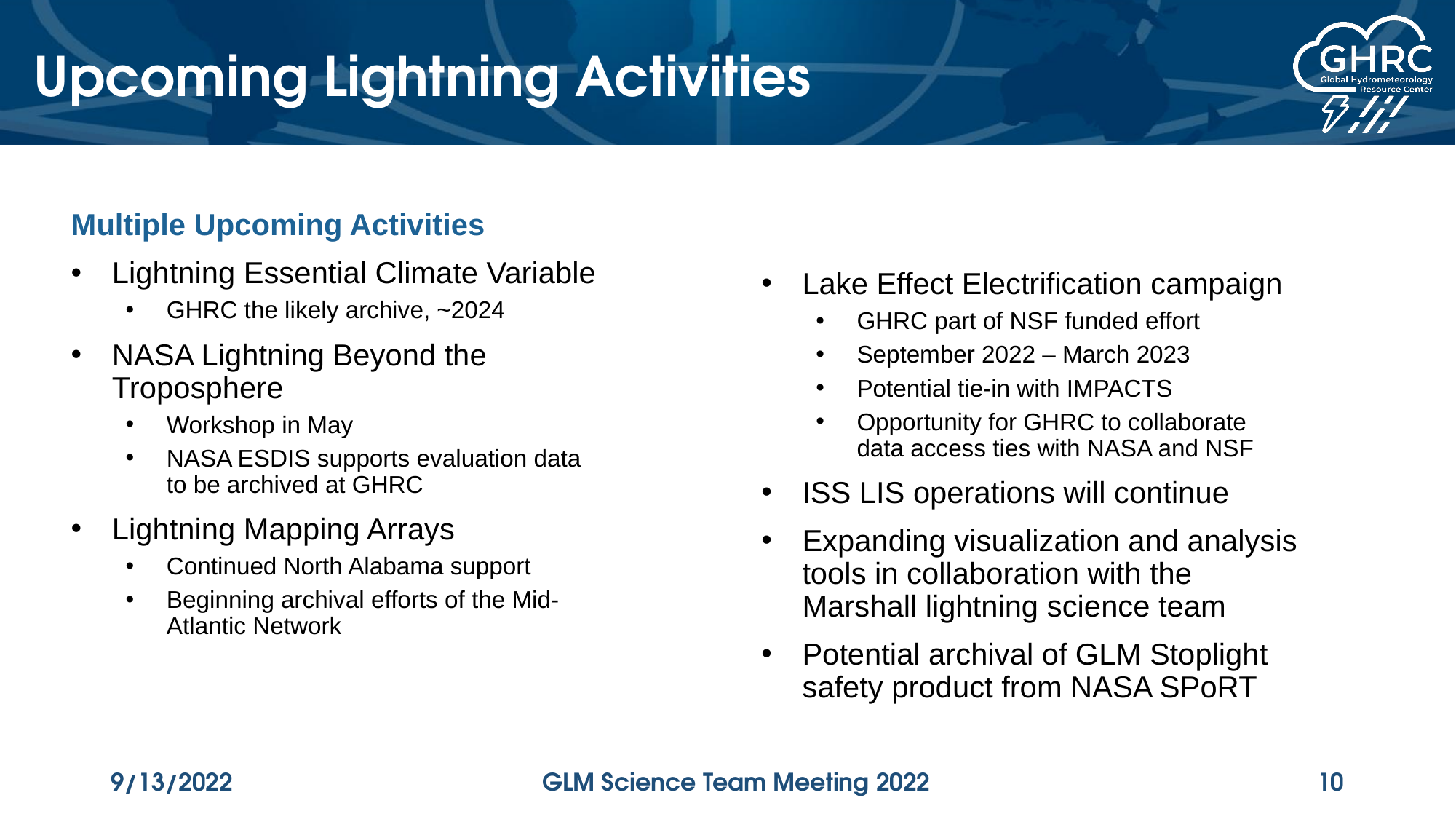

# Upcoming Lightning Activities
Multiple Upcoming Activities
Lightning Essential Climate Variable
GHRC the likely archive, ~2024
NASA Lightning Beyond the Troposphere
Workshop in May
NASA ESDIS supports evaluation data to be archived at GHRC
Lightning Mapping Arrays
Continued North Alabama support
Beginning archival efforts of the Mid-Atlantic Network

Lake Effect Electrification campaign
GHRC part of NSF funded effort
September 2022 – March 2023
Potential tie-in with IMPACTS
Opportunity for GHRC to collaborate data access ties with NASA and NSF
ISS LIS operations will continue
Expanding visualization and analysis tools in collaboration with the Marshall lightning science team
Potential archival of GLM Stoplight safety product from NASA SPoRT

9/13/2022
GLM Science Team Meeting 2022
10